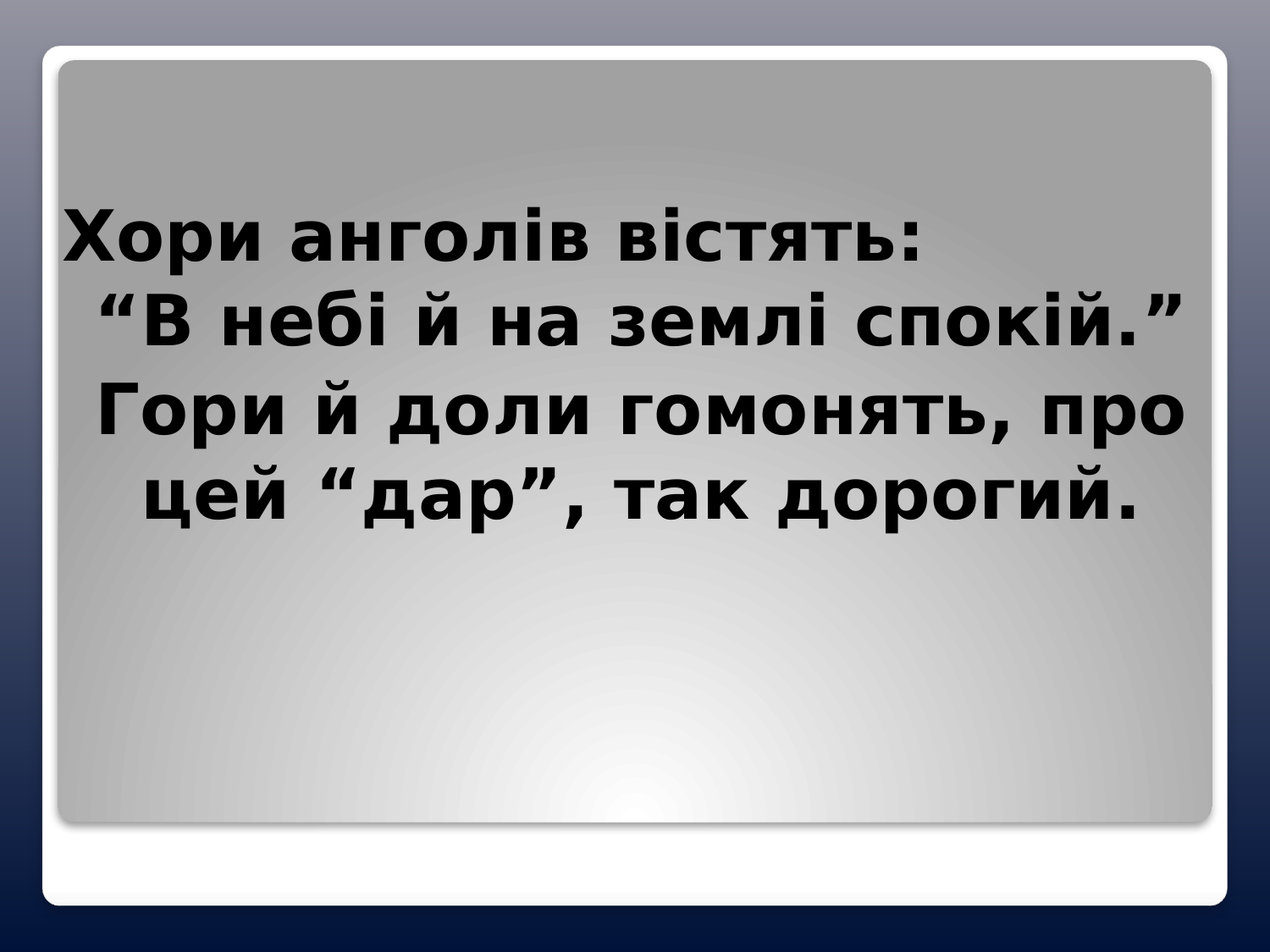

Хори анголів вістять:             “В небі й на землі спокій.”
Гори й доли гомонять, про цей “дар”, так дорогий.